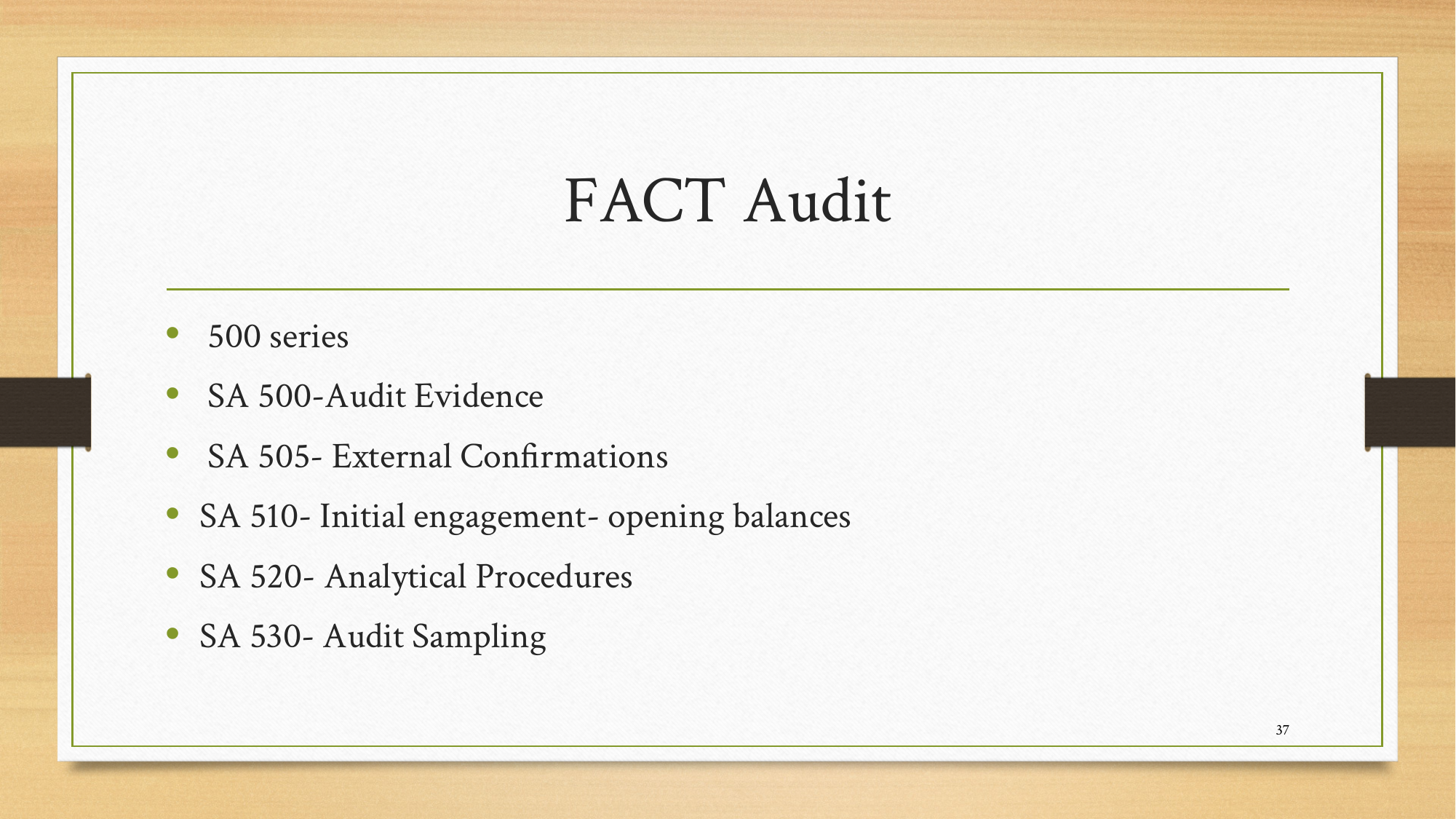

# FACT Audit
 500 series
 SA 500-Audit Evidence
 SA 505- External Confirmations
SA 510- Initial engagement- opening balances
SA 520- Analytical Procedures
SA 530- Audit Sampling

37